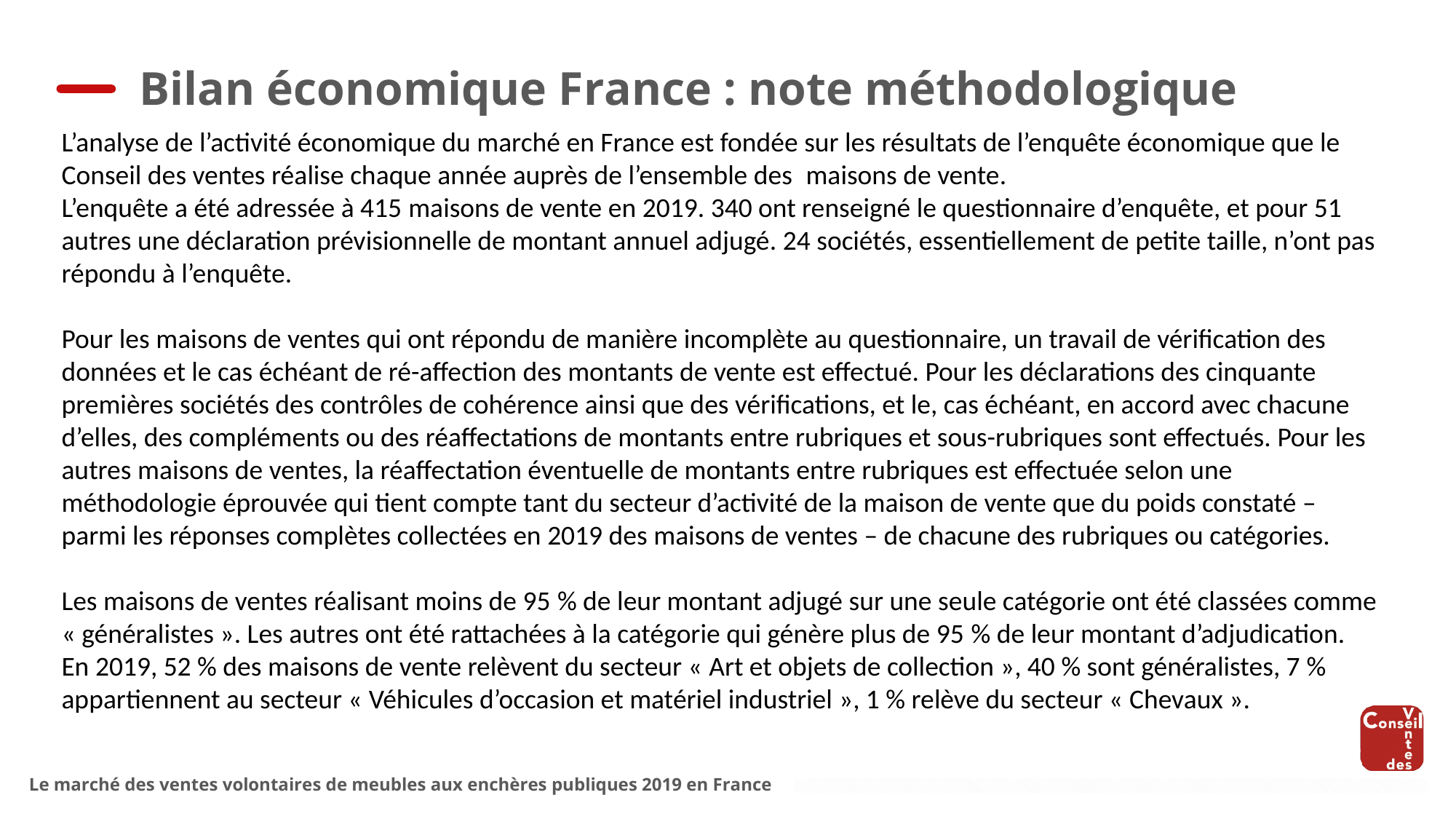

Bilan économique France : note méthodologique

L’analyse de l’activité économique du marché en France est fondée sur les résultats de l’enquête économique que le Conseil des ventes réalise chaque année auprès de l’ensemble des  maisons de vente.
L’enquête a été adressée à 415 maisons de vente en 2019. 340 ont renseigné le questionnaire d’enquête, et pour 51 autres une déclaration prévisionnelle de montant annuel adjugé. 24 sociétés, essentiellement de petite taille, n’ont pas répondu à l’enquête.

Pour les maisons de ventes qui ont répondu de manière incomplète au questionnaire, un travail de vérification des données et le cas échéant de ré-affection des montants de vente est effectué. Pour les déclarations des cinquante premières sociétés des contrôles de cohérence ainsi que des vérifications, et le, cas échéant, en accord avec chacune d’elles, des compléments ou des réaffectations de montants entre rubriques et sous-rubriques sont effectués. Pour les autres maisons de ventes, la réaffectation éventuelle de montants entre rubriques est effectuée selon une méthodologie éprouvée qui tient compte tant du secteur d’activité de la maison de vente que du poids constaté – parmi les réponses complètes collectées en 2019 des maisons de ventes – de chacune des rubriques ou catégories.

Les maisons de ventes réalisant moins de 95 % de leur montant adjugé sur une seule catégorie ont été classées comme « généralistes ». Les autres ont été rattachées à la catégorie qui génère plus de 95 % de leur montant d’adjudication. En 2019, 52 % des maisons de vente relèvent du secteur « Art et objets de collection », 40 % sont généralistes, 7 % appartiennent au secteur « Véhicules d’occasion et matériel industriel », 1 % relève du secteur « Chevaux ».